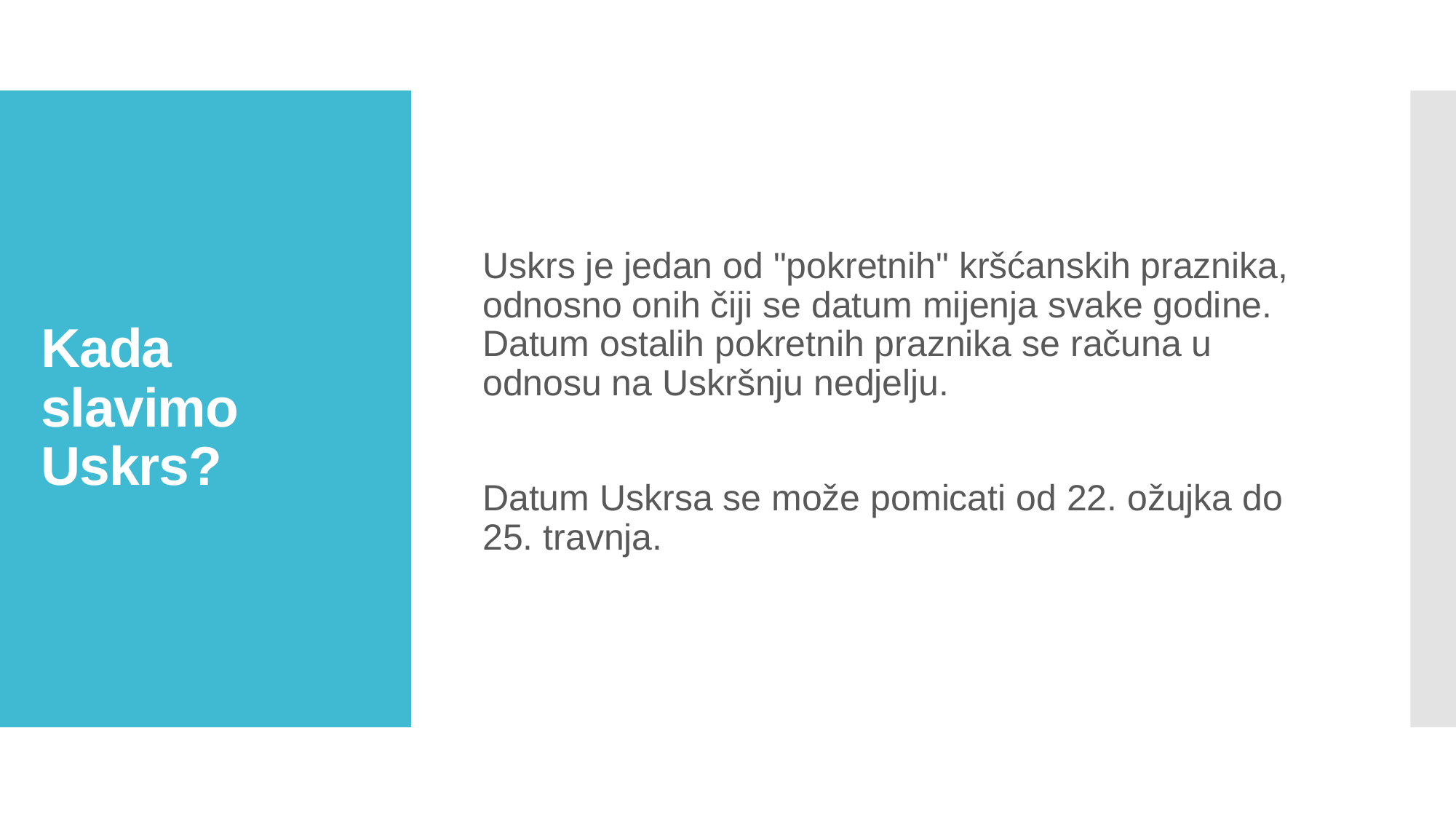

Uskrs je jedan od "pokretnih" kršćanskih praznika, odnosno onih čiji se datum mijenja svake godine. Datum ostalih pokretnih praznika se računa u odnosu na Uskršnju nedjelju.

Datum Uskrsa se može pomicati od 22. ožujka do 25. travnja.
# Kada slavimo Uskrs?